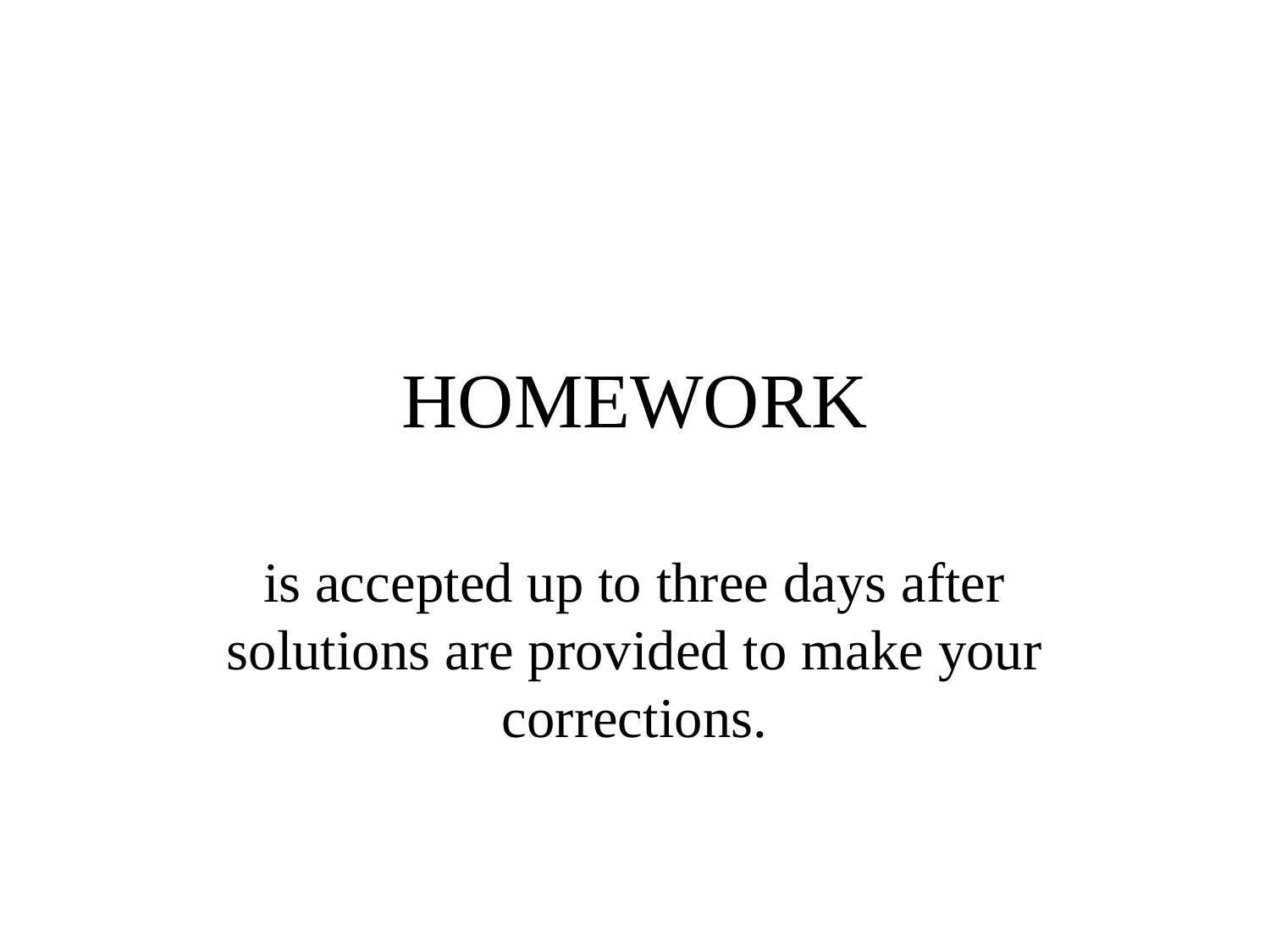

# HOMEWORK
is accepted up to three days after solutions are provided to make your corrections.